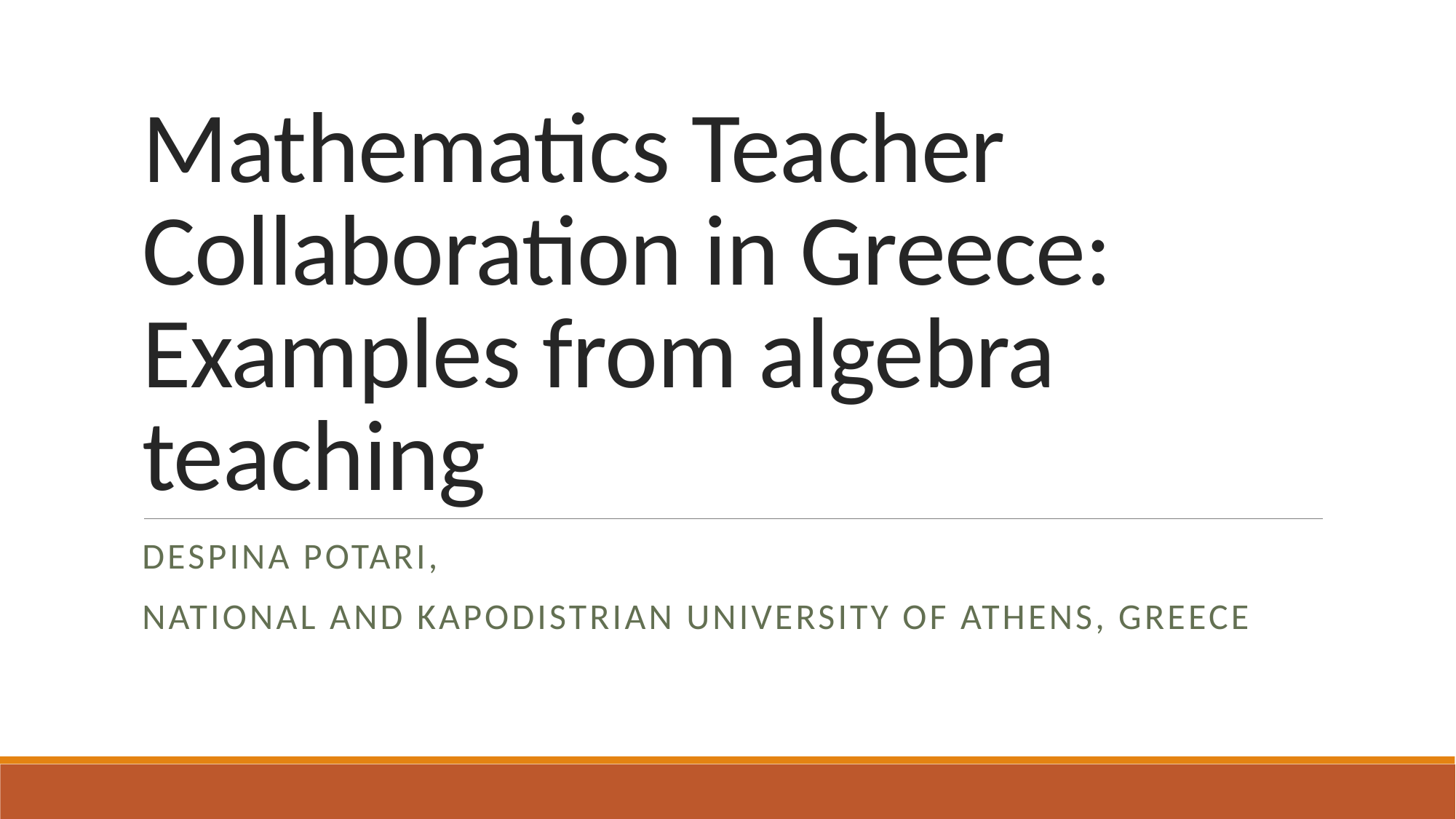

# Mathematics Teacher Collaboration in Greece: Examples from algebra teaching
Despina Potari,
National and Kapodistrian University of Athens, Greece